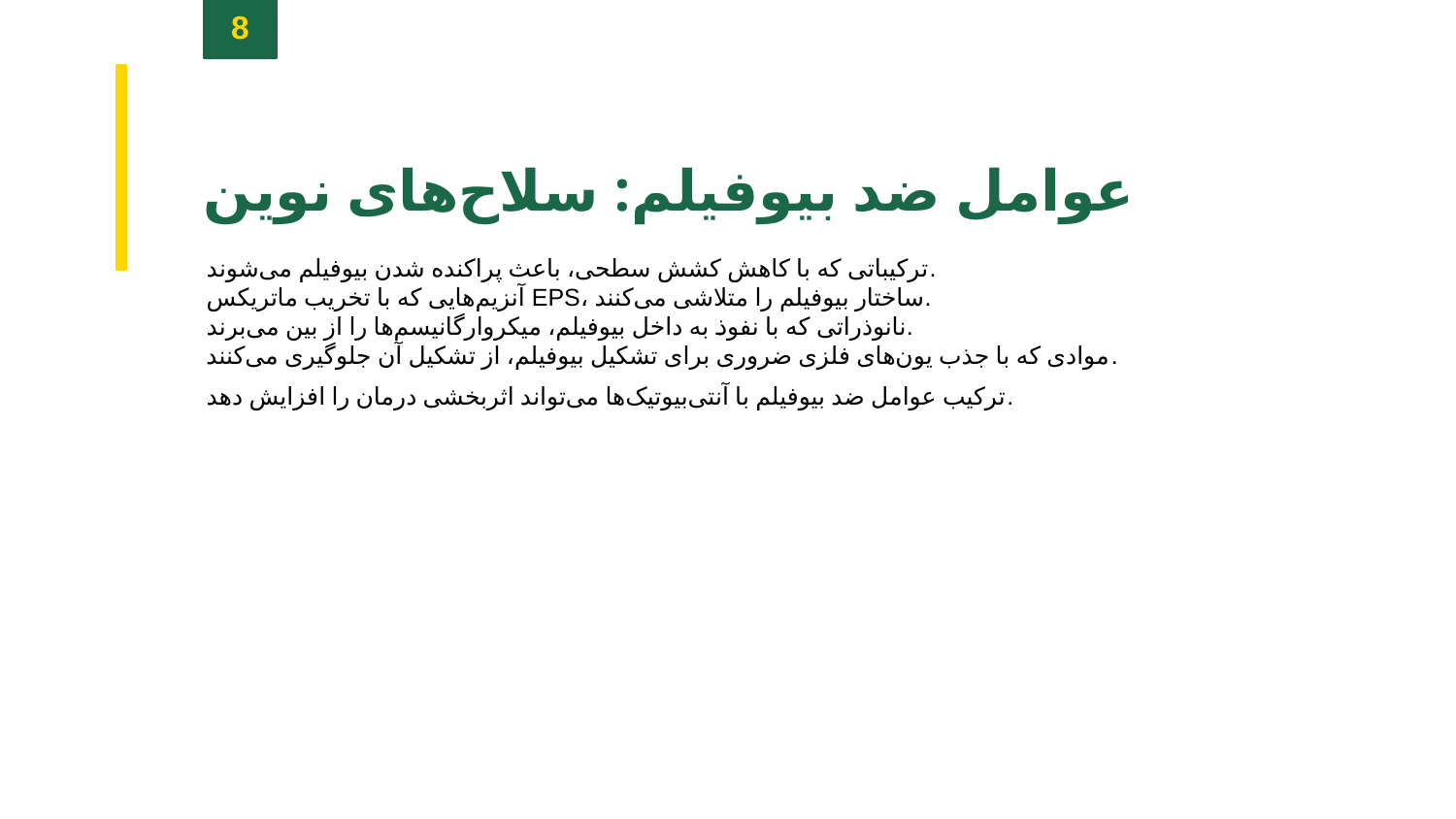

8

عوامل ضد بیوفیلم: سلاح‌های نوین
ترکیباتی که با کاهش کشش سطحی، باعث پراکنده شدن بیوفیلم می‌شوند.
آنزیم‌هایی که با تخریب ماتریکس EPS، ساختار بیوفیلم را متلاشی می‌کنند.
نانوذراتی که با نفوذ به داخل بیوفیلم، میکروارگانیسم‌ها را از بین می‌برند.
موادی که با جذب یون‌های فلزی ضروری برای تشکیل بیوفیلم، از تشکیل آن جلوگیری می‌کنند.
ترکیب عوامل ضد بیوفیلم با آنتی‌بیوتیک‌ها می‌تواند اثربخشی درمان را افزایش دهد.